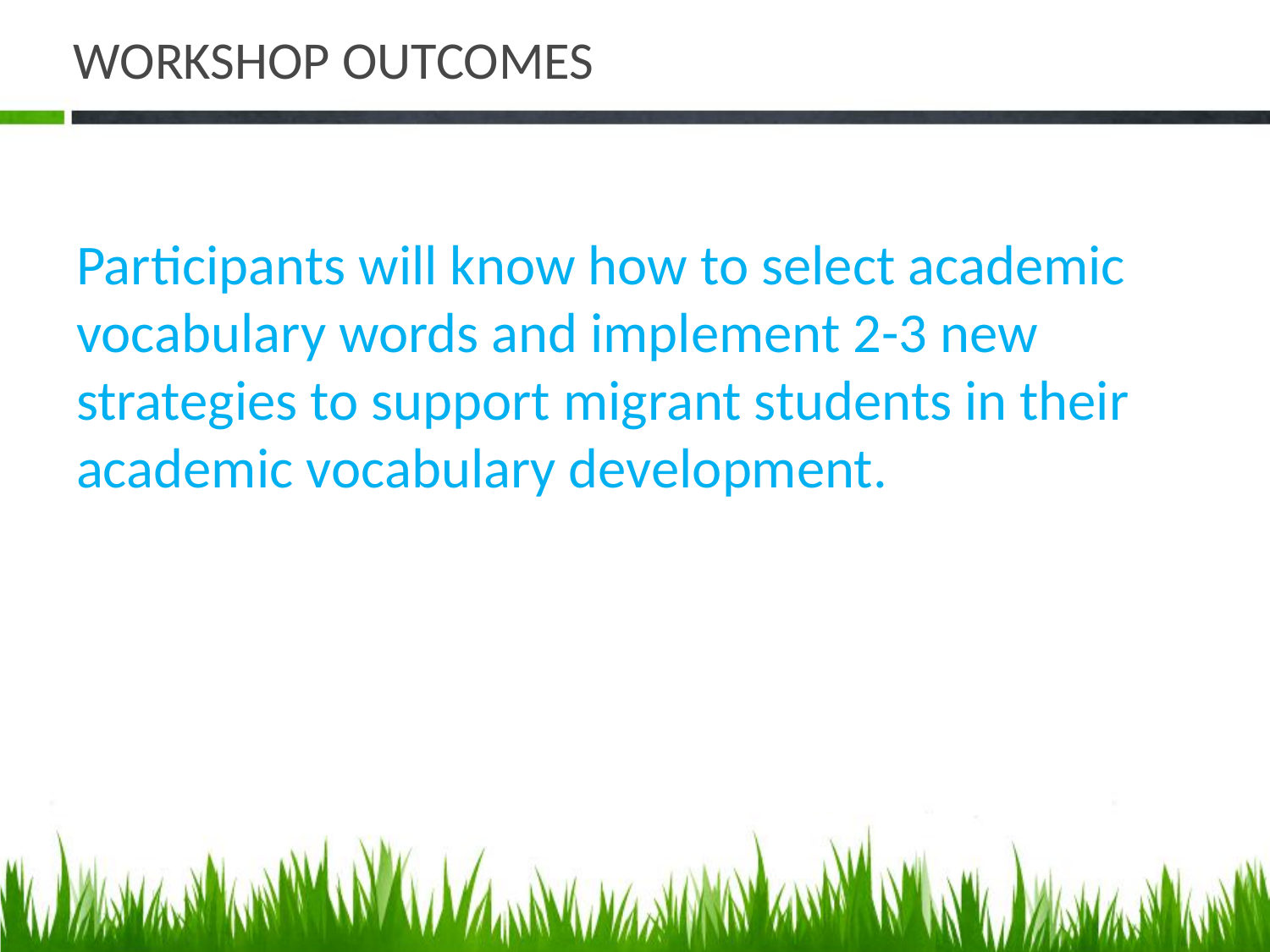

# WORKSHOP OUTCOMES
Participants will know how to select academic vocabulary words and implement 2-3 new strategies to support migrant students in their academic vocabulary development.